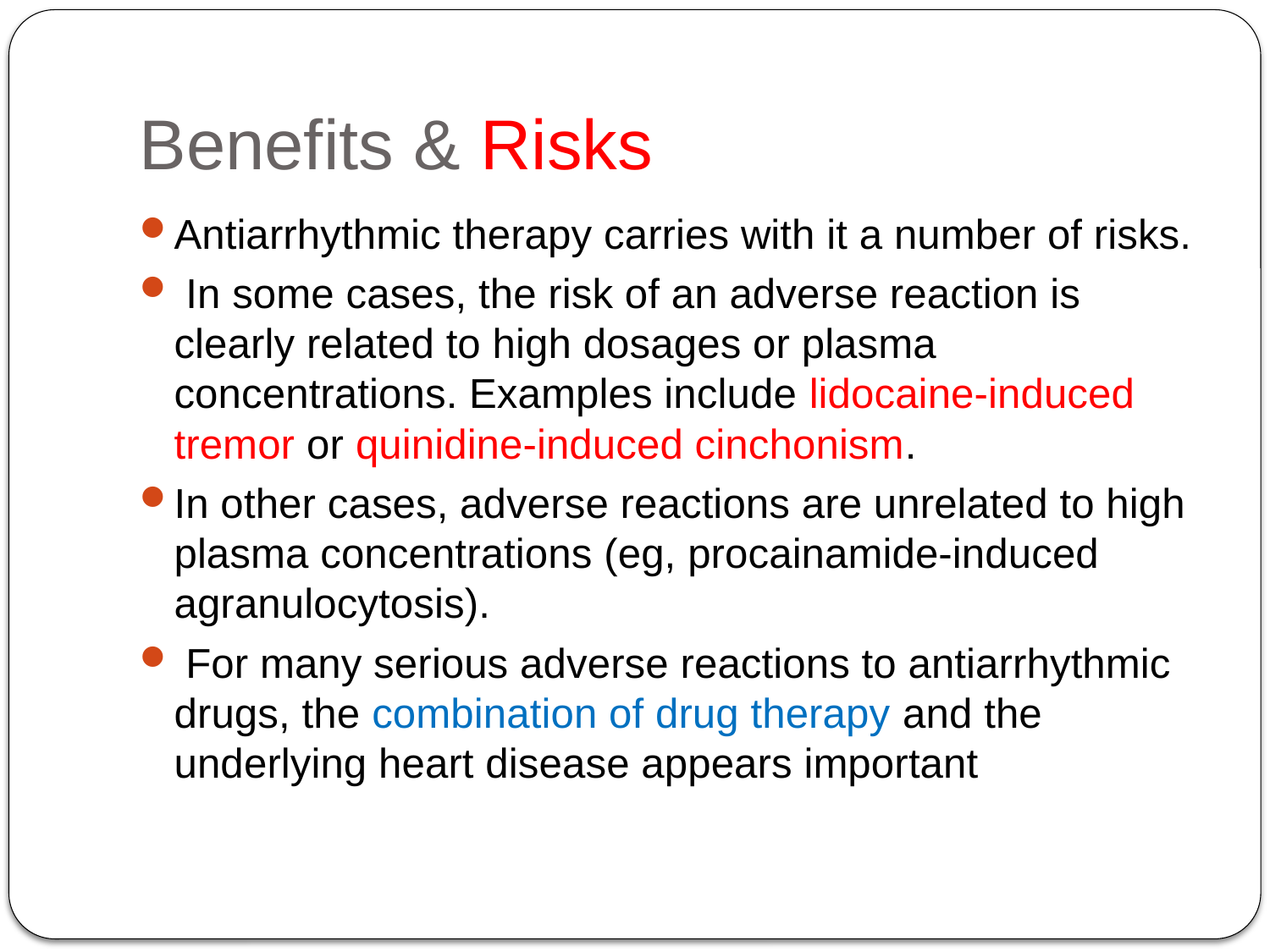

# Benefits & Risks
Antiarrhythmic therapy carries with it a number of risks.
 In some cases, the risk of an adverse reaction is clearly related to high dosages or plasma concentrations. Examples include lidocaine-induced tremor or quinidine-induced cinchonism.
In other cases, adverse reactions are unrelated to high plasma concentrations (eg, procainamide-induced agranulocytosis).
 For many serious adverse reactions to antiarrhythmic drugs, the combination of drug therapy and the underlying heart disease appears important